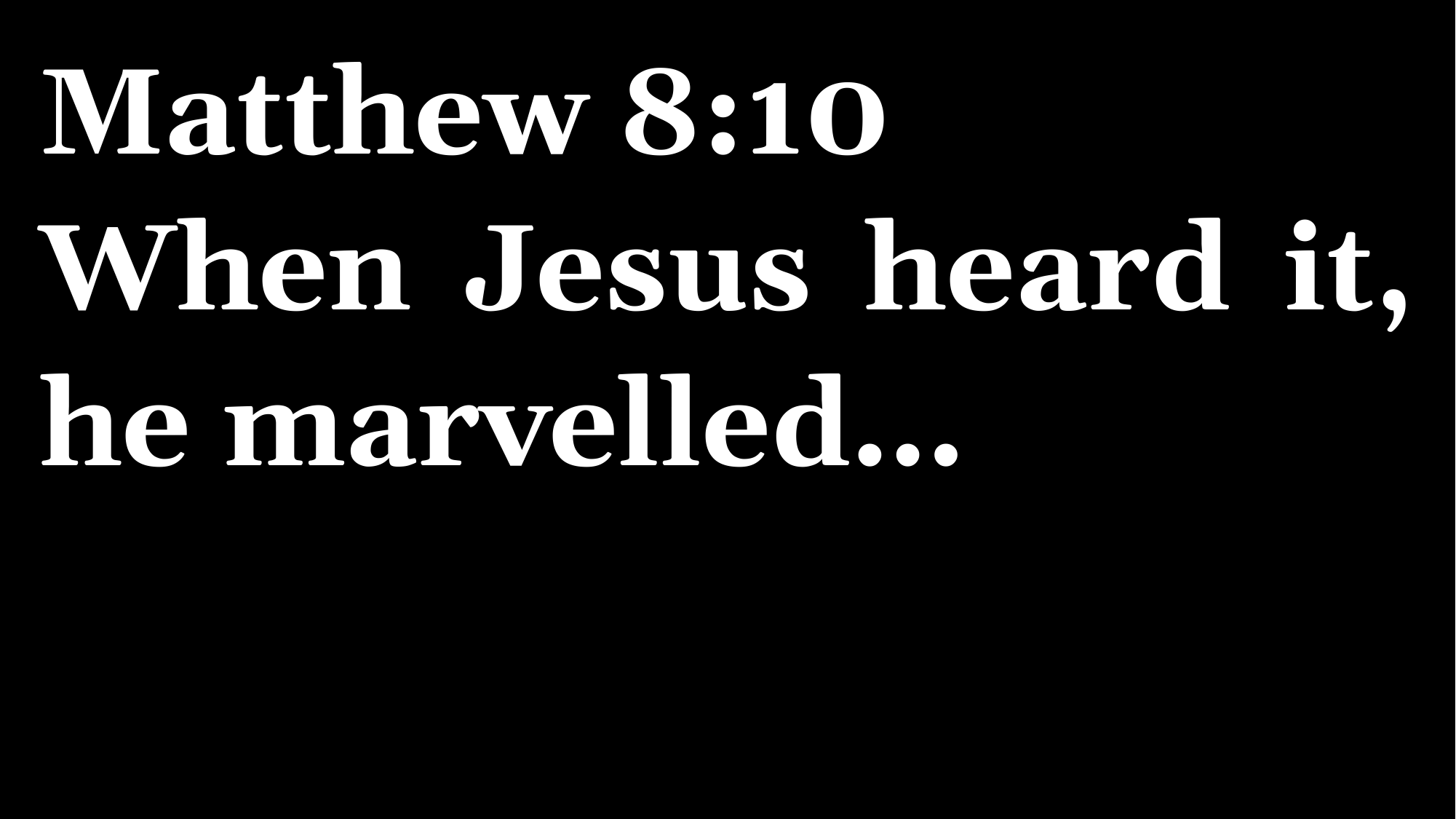

Matthew 8:10
When Jesus heard it, he marvelled…